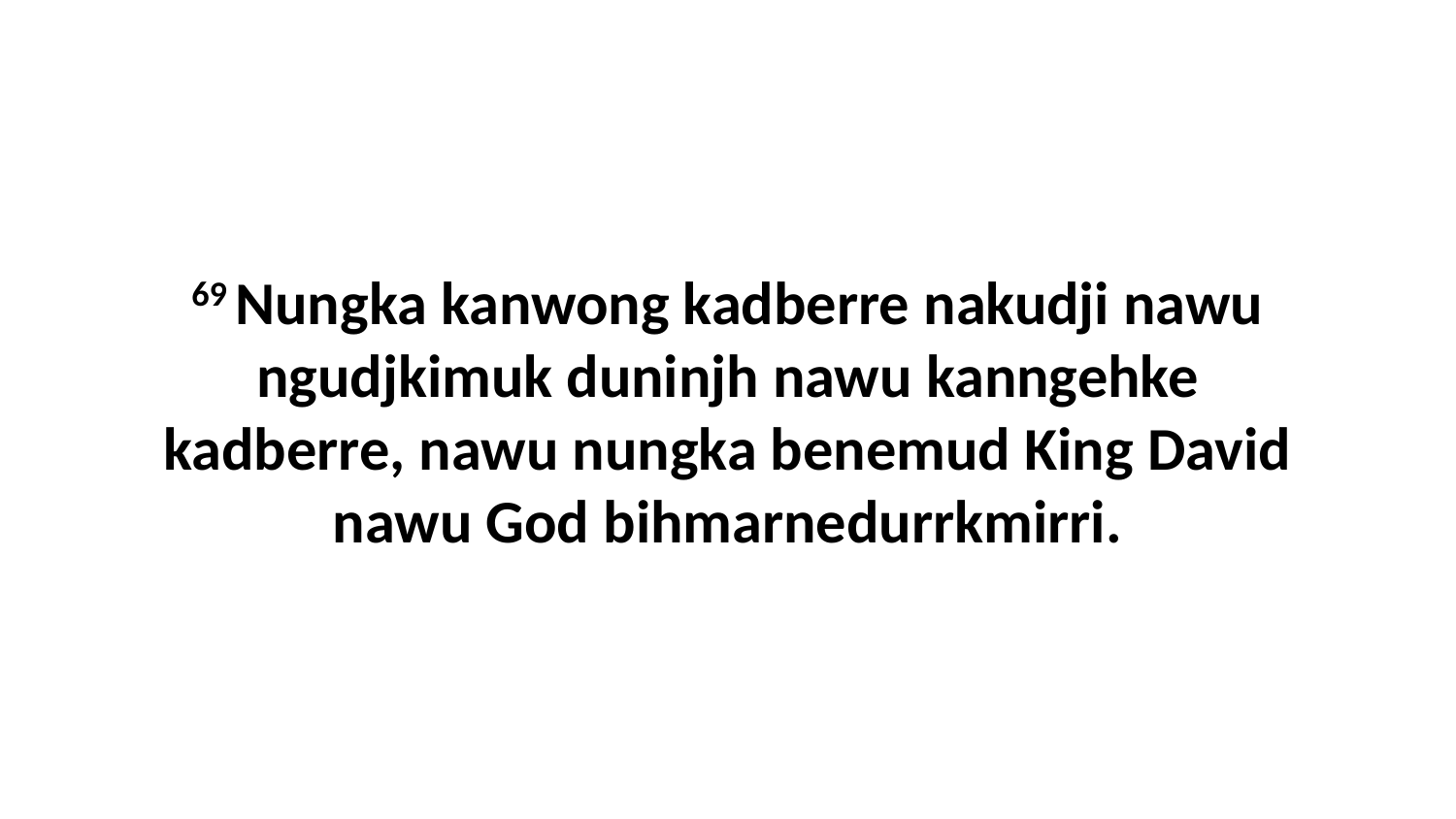

69 Nungka kanwong kadberre nakudji nawu ngudjkimuk duninjh nawu kanngehke kadberre, nawu nungka benemud King David nawu God bihmarnedurrkmirri.